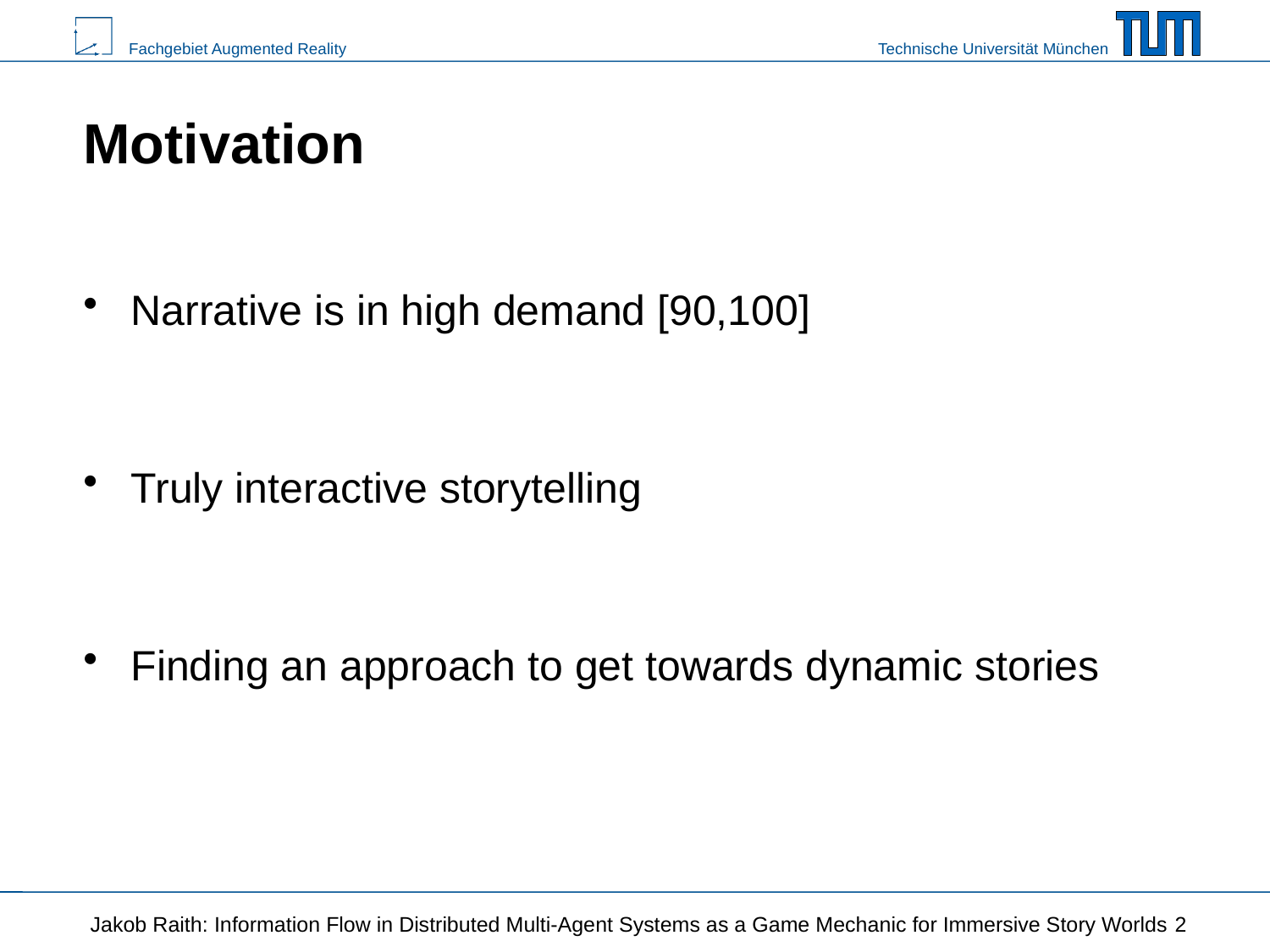

# Motivation

Narrative is in high demand [90,100]

Truly interactive storytelling

Finding an approach to get towards dynamic stories
Jakob Raith: Information Flow in Distributed Multi-Agent Systems as a Game Mechanic for Immersive Story Worlds
2